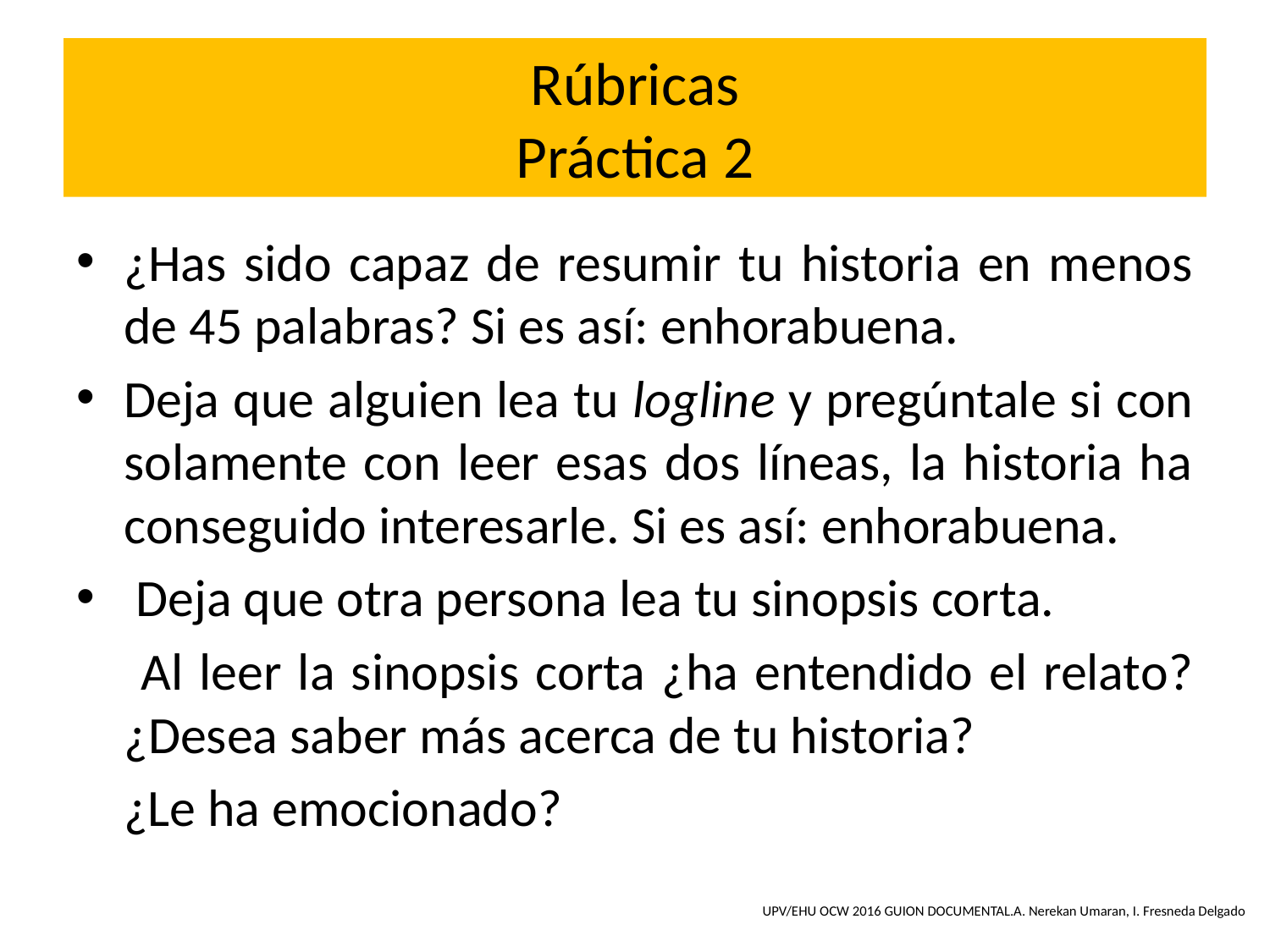

# Rúbricas Práctica 2
¿Has sido capaz de resumir tu historia en menos de 45 palabras? Si es así: enhorabuena.
Deja que alguien lea tu logline y pregúntale si con solamente con leer esas dos líneas, la historia ha conseguido interesarle. Si es así: enhorabuena.
 Deja que otra persona lea tu sinopsis corta.
    Al leer la sinopsis corta ¿ha entendido el relato? ¿Desea saber más acerca de tu historia?
    ¿Le ha emocionado?